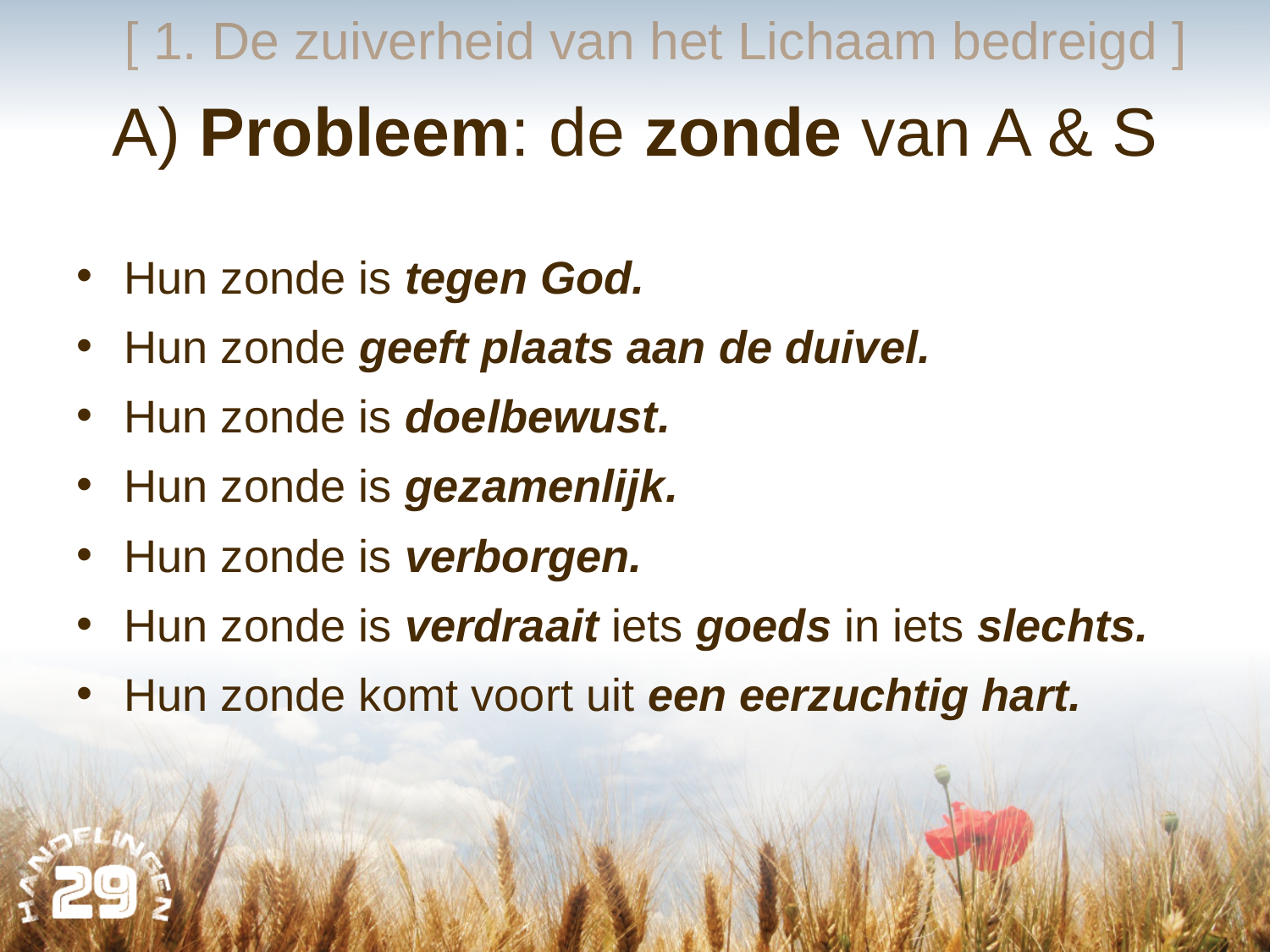

[ 1. De zuiverheid van het Lichaam bedreigd ]
# A) Probleem: de zonde van A & S
Hun zonde is tegen God.
Hun zonde geeft plaats aan de duivel.
Hun zonde is doelbewust.
Hun zonde is gezamenlijk.
Hun zonde is verborgen.
Hun zonde is verdraait iets goeds in iets slechts.
Hun zonde komt voort uit een eerzuchtig hart.